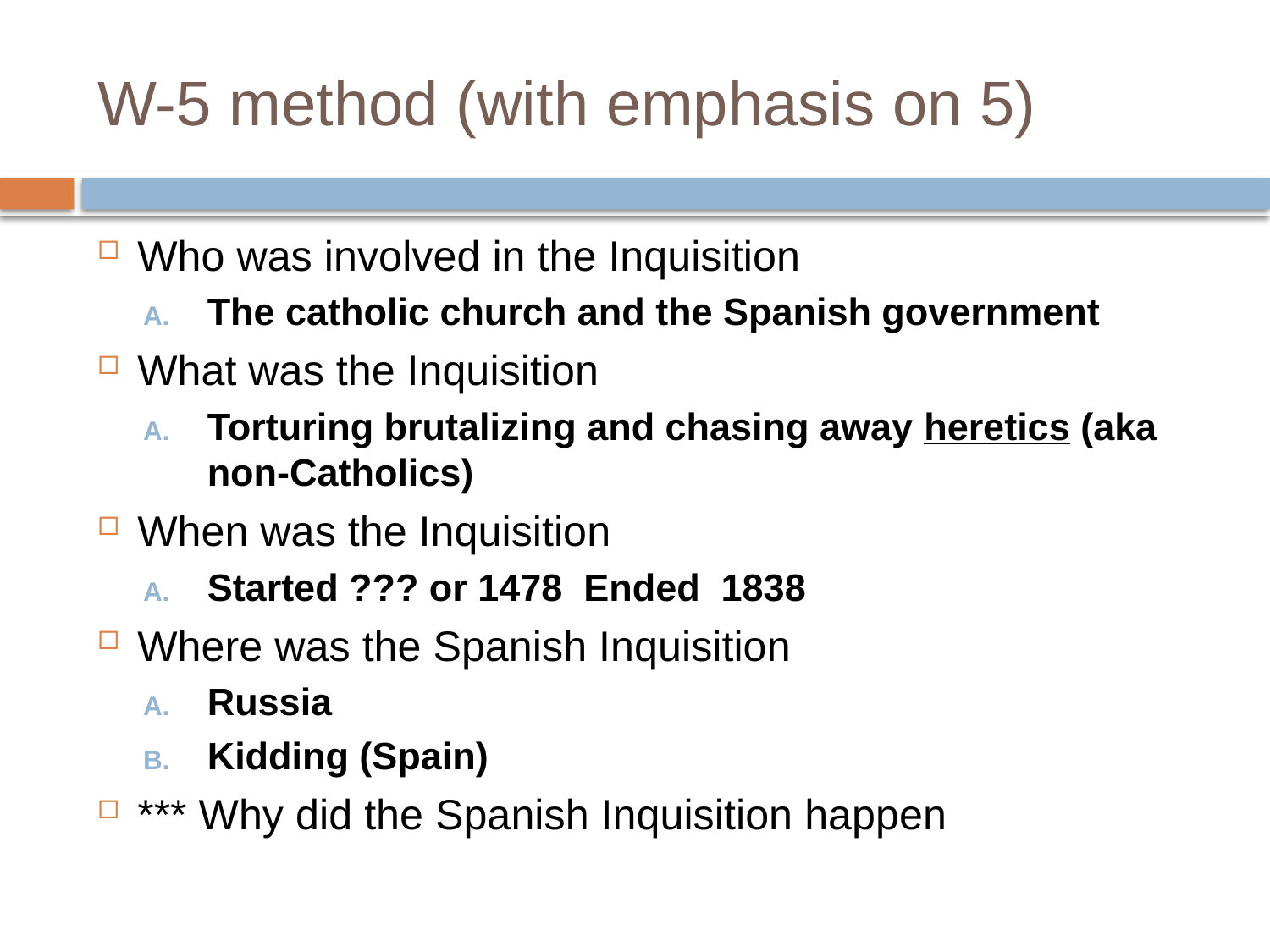

# W-5 method (with emphasis on 5)
Who was involved in the Inquisition
The catholic church and the Spanish government
What was the Inquisition
Torturing brutalizing and chasing away heretics (aka non-Catholics)
When was the Inquisition
Started ??? or 1478  Ended  1838
Where was the Spanish Inquisition
Russia
Kidding (Spain)
*** Why did the Spanish Inquisition happen